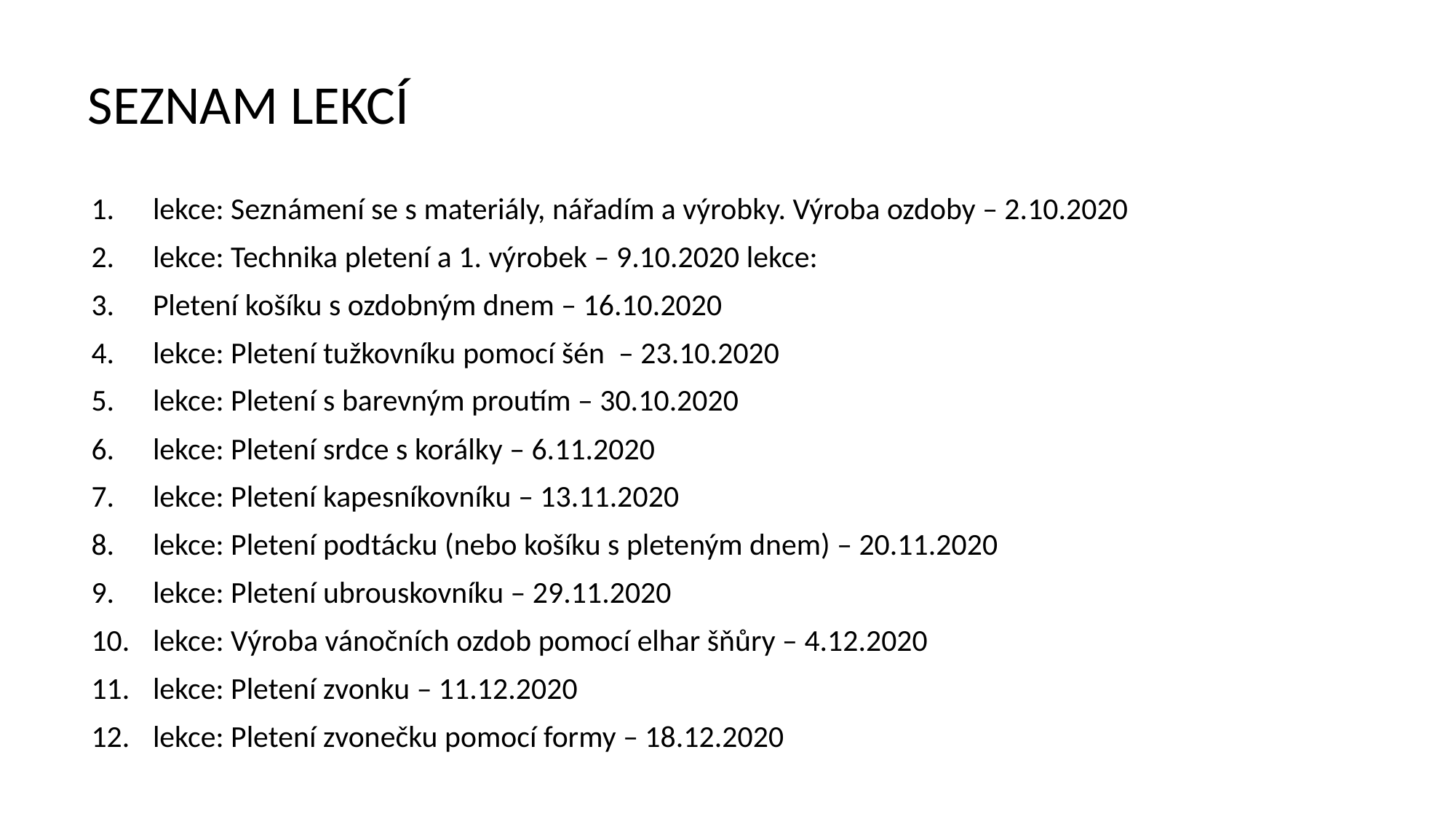

# SEZNAM LEKCÍ
lekce: Seznámení se s materiály, nářadím a výrobky. Výroba ozdoby – 2.10.2020
lekce: Technika pletení a 1. výrobek – 9.10.2020 lekce:
Pletení košíku s ozdobným dnem – 16.10.2020
lekce: Pletení tužkovníku pomocí šén  – 23.10.2020
lekce: Pletení s barevným proutím – 30.10.2020
lekce: Pletení srdce s korálky – 6.11.2020
lekce: Pletení kapesníkovníku – 13.11.2020
lekce: Pletení podtácku (nebo košíku s pleteným dnem) – 20.11.2020
lekce: Pletení ubrouskovníku – 29.11.2020
lekce: Výroba vánočních ozdob pomocí elhar šňůry – 4.12.2020
lekce: Pletení zvonku – 11.12.2020
lekce: Pletení zvonečku pomocí formy – 18.12.2020